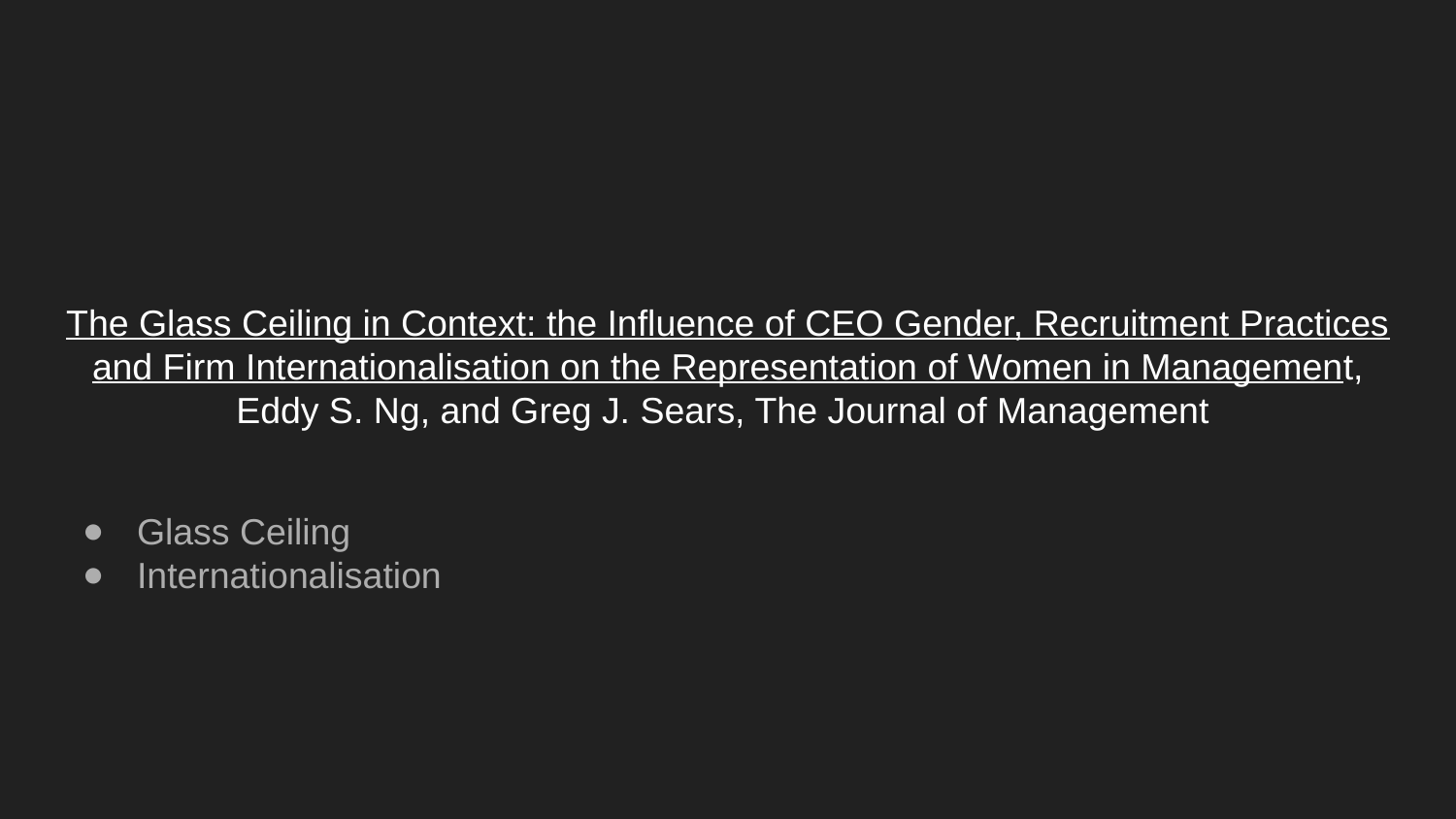

# The Glass Ceiling in Context: the Influence of CEO Gender, Recruitment Practices and Firm Internationalisation on the Representation of Women in Management, Eddy S. Ng, and Greg J. Sears, The Journal of Management
Glass Ceiling
Internationalisation